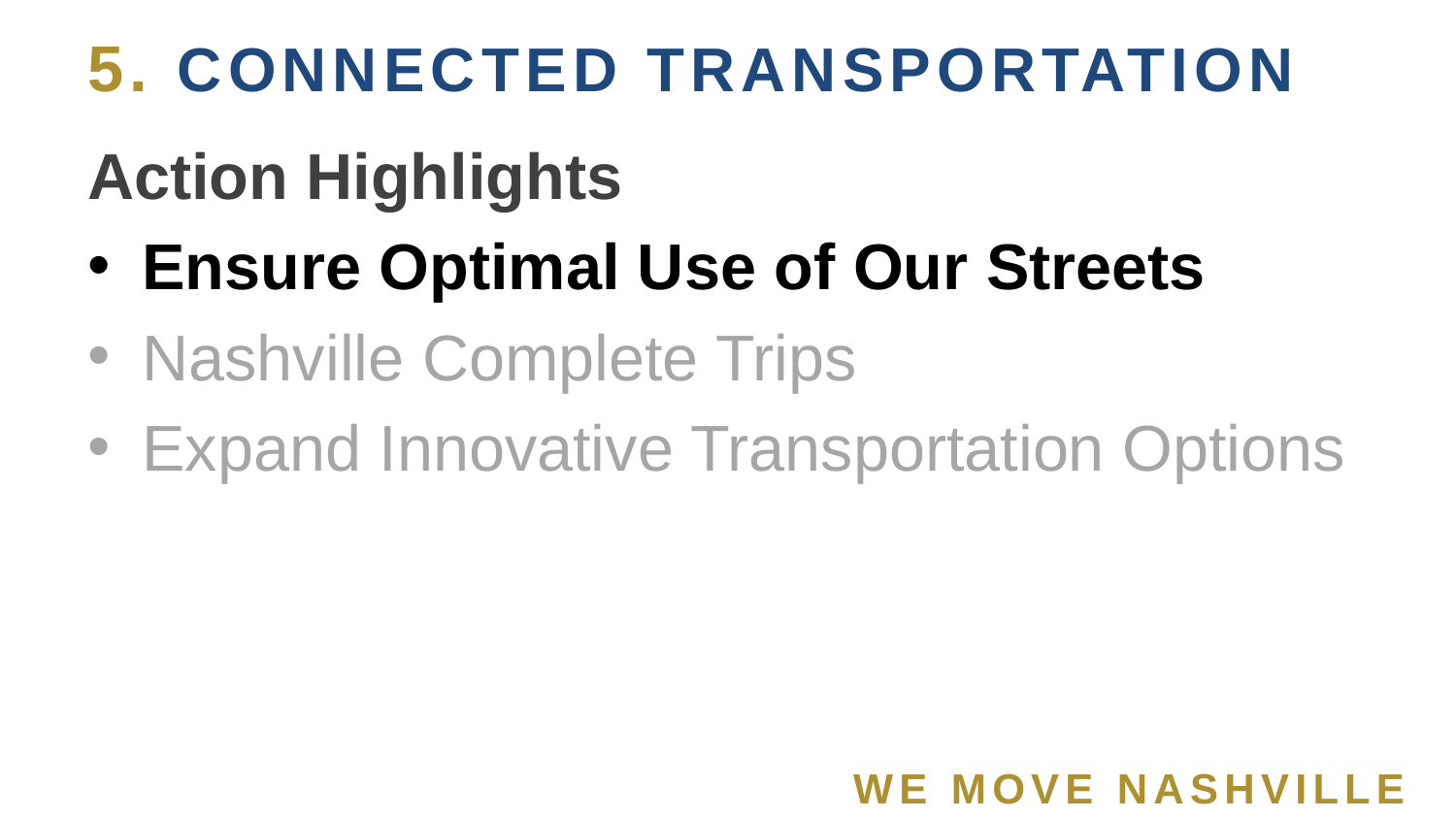

# 5. CONNECTED TRANSPORTATION
Action Highlights
Ensure Optimal Use of Our Streets
Nashville Complete Trips
Expand Innovative Transportation Options